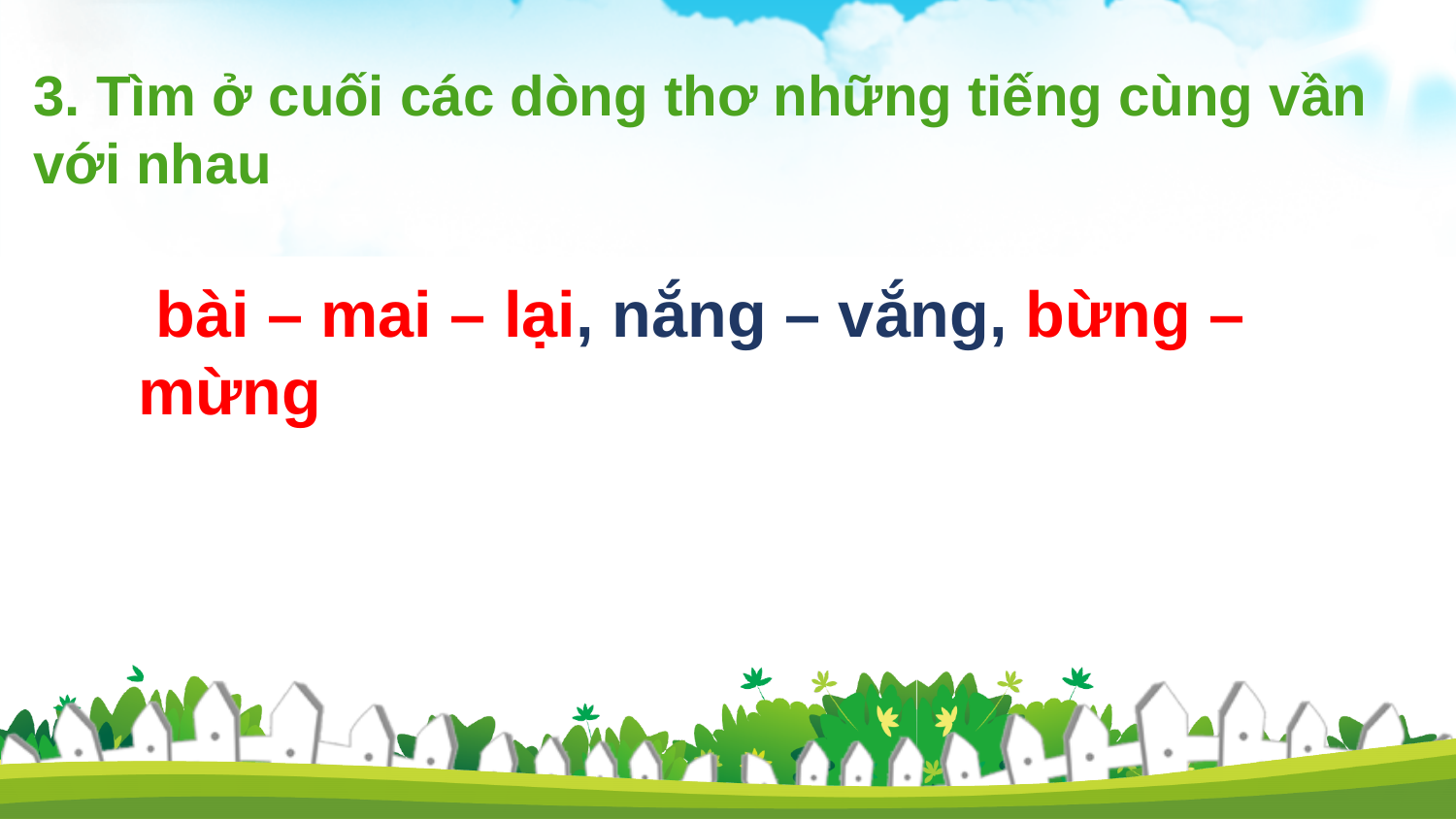

3. Tìm ở cuối các dòng thơ những tiếng cùng vần với nhau
 bài – mai – lại, nắng – vắng, bừng – mừng